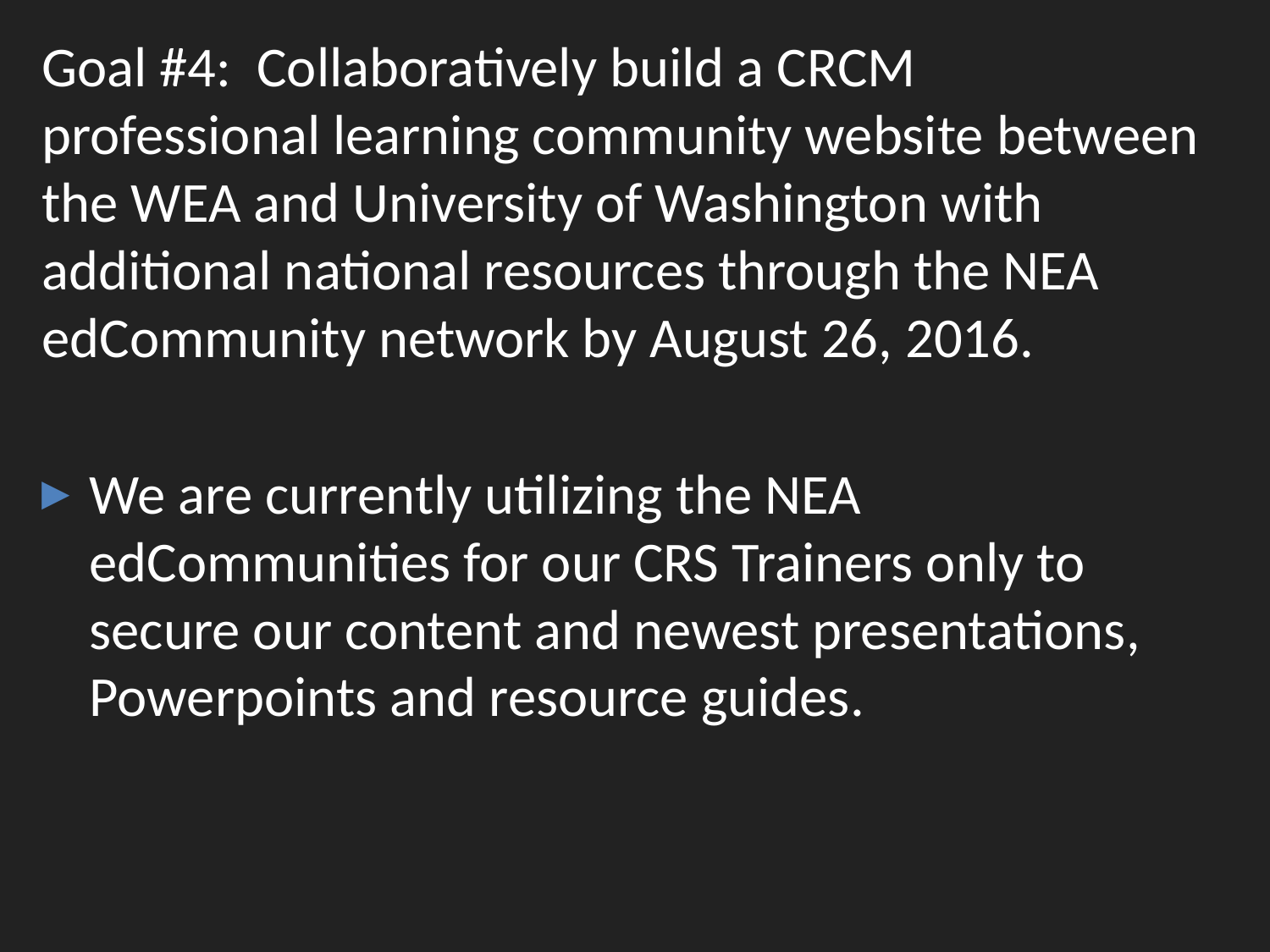

# Goal #4:  Collaboratively build a CRCM professional learning community website between the WEA and University of Washington with additional national resources through the NEA edCommunity network by August 26, 2016.
We are currently utilizing the NEA edCommunities for our CRS Trainers only to secure our content and newest presentations, Powerpoints and resource guides.